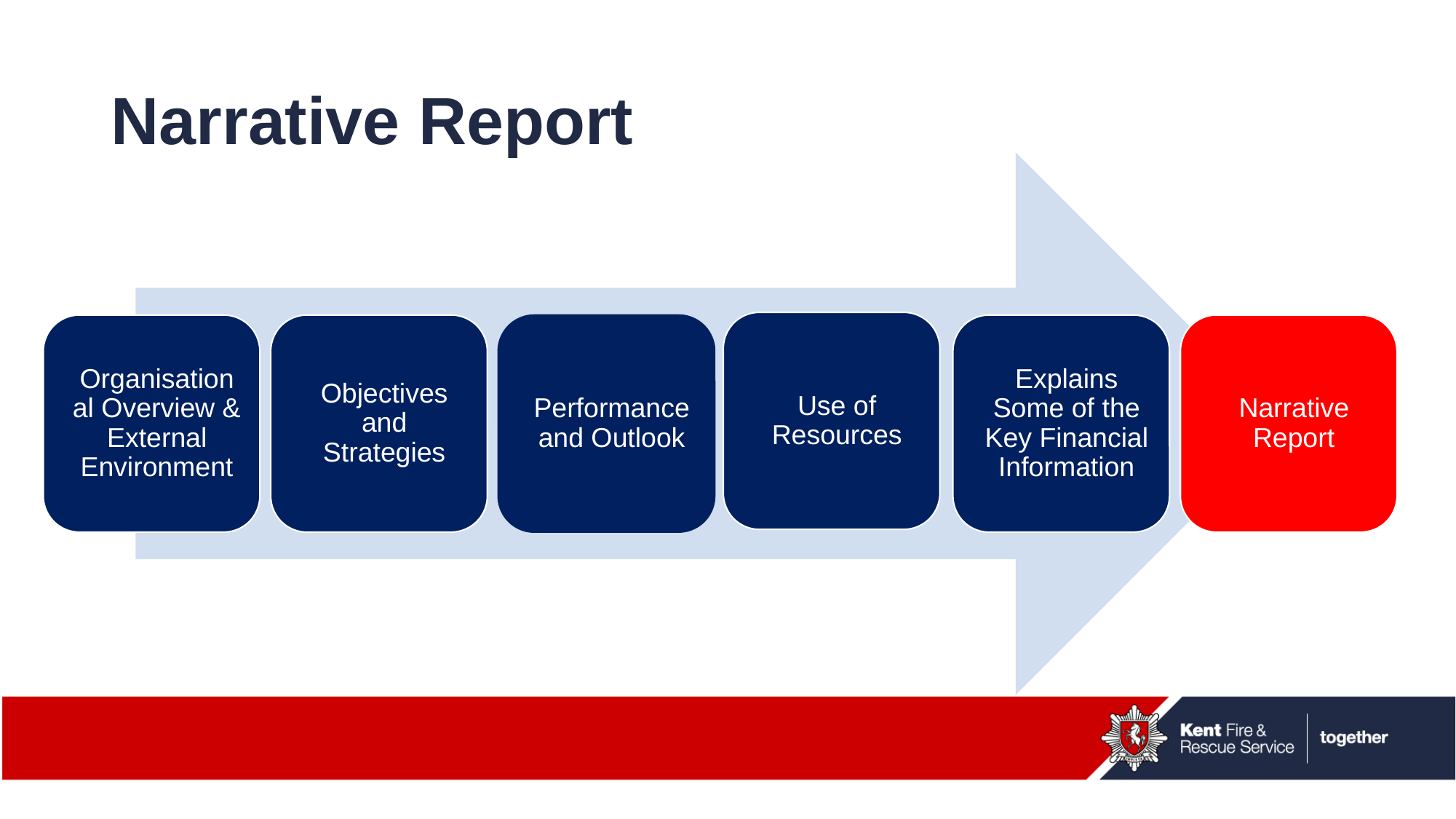

# Narrative Report
Organisational Overview & External Environment
Objectives and Strategies
Performance and Outlook
Use of Resources
Explains Some of the Key Financial Information
Narrative Report